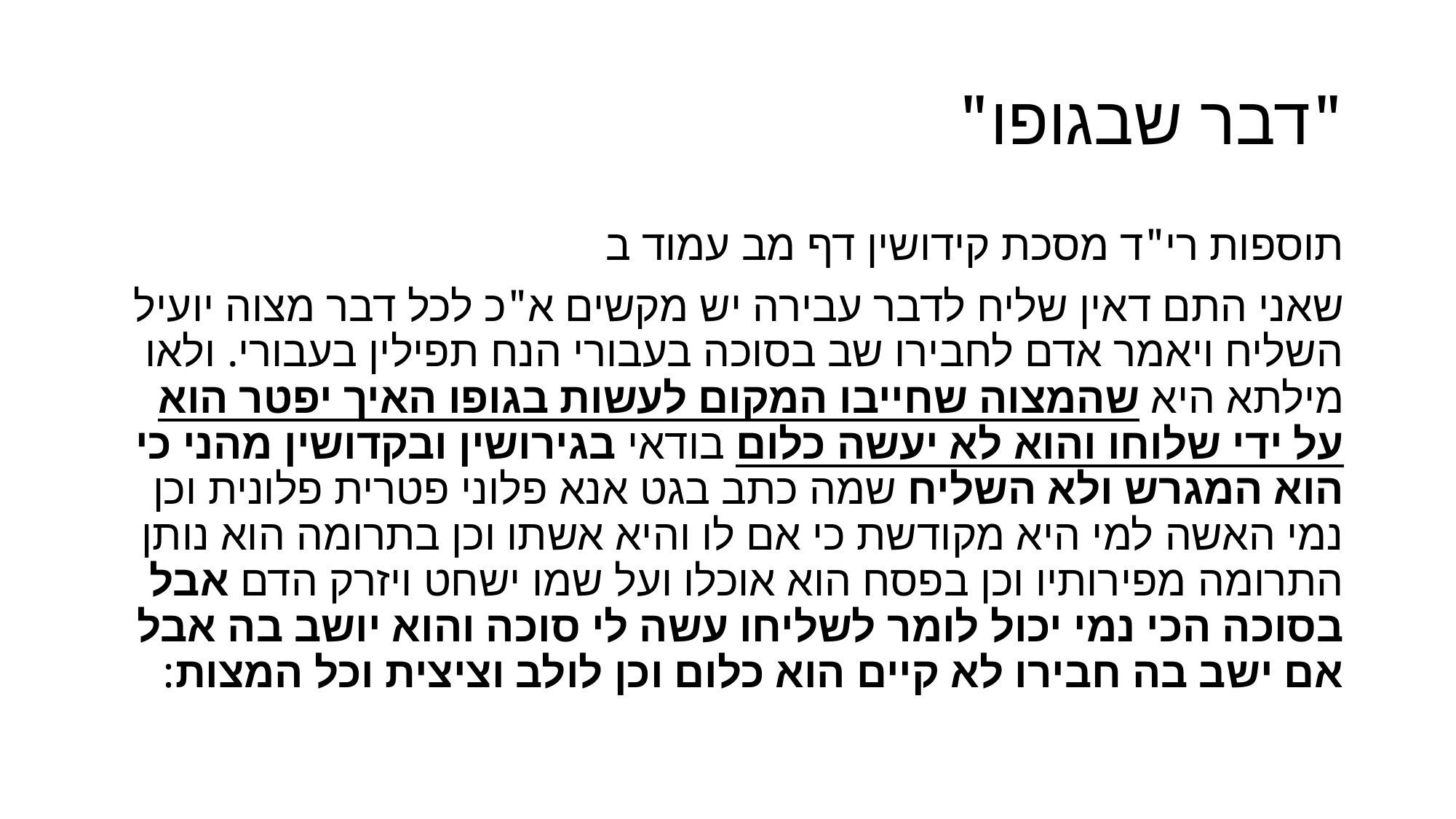

# "דבר שבגופו"
תוספות רי"ד מסכת קידושין דף מב עמוד ב
שאני התם דאין שליח לדבר עבירה יש מקשים א"כ לכל דבר מצוה יועיל השליח ויאמר אדם לחבירו שב בסוכה בעבורי הנח תפילין בעבורי. ולאו מילתא היא שהמצוה שחייבו המקום לעשות בגופו האיך יפטר הוא על ידי שלוחו והוא לא יעשה כלום בודאי בגירושין ובקדושין מהני כי הוא המגרש ולא השליח שמה כתב בגט אנא פלוני פטרית פלונית וכן נמי האשה למי היא מקודשת כי אם לו והיא אשתו וכן בתרומה הוא נותן התרומה מפירותיו וכן בפסח הוא אוכלו ועל שמו ישחט ויזרק הדם אבל בסוכה הכי נמי יכול לומר לשליחו עשה לי סוכה והוא יושב בה אבל אם ישב בה חבירו לא קיים הוא כלום וכן לולב וציצית וכל המצות: